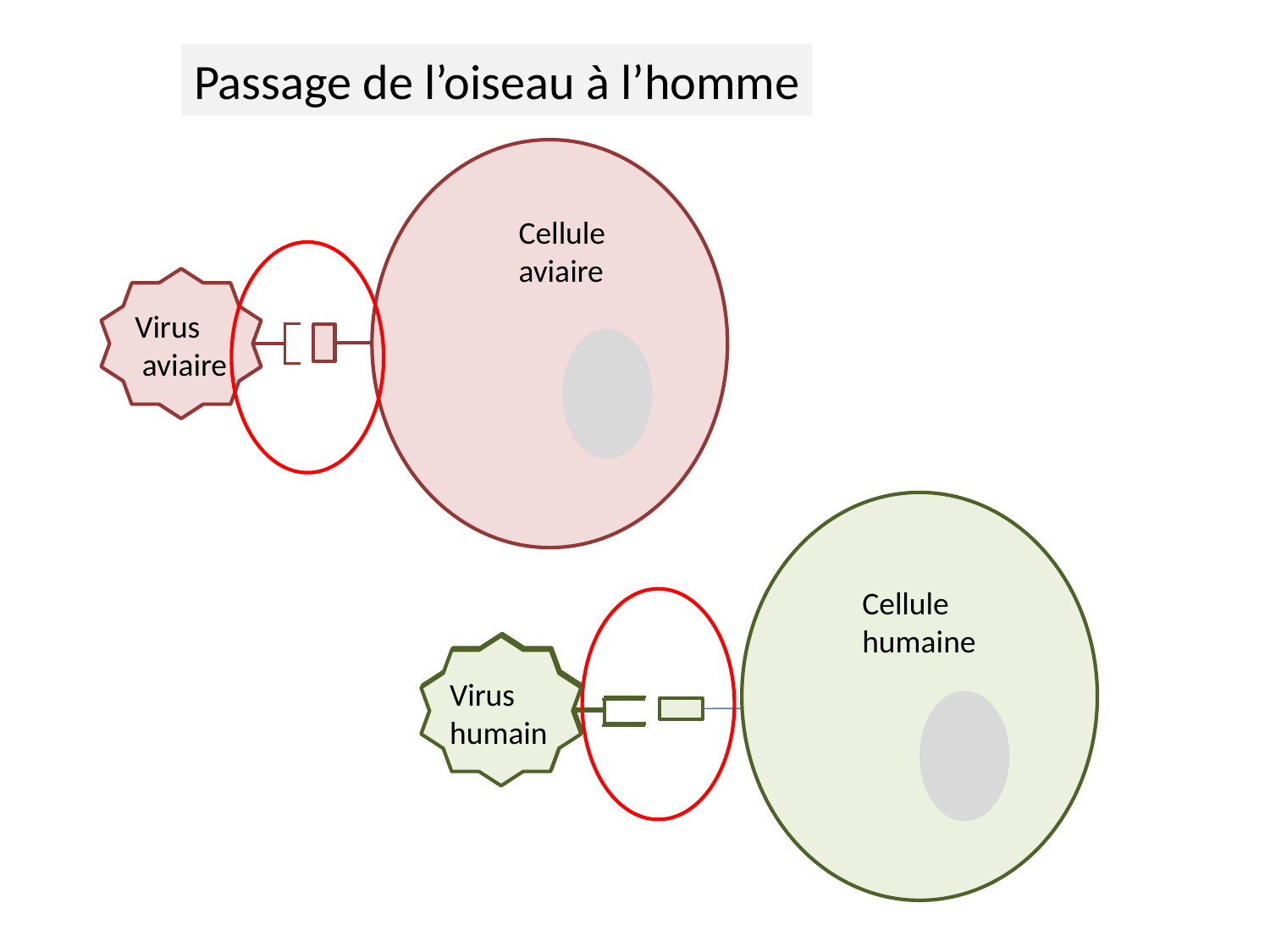

Passage de l’oiseau à l’homme

Cellule
aviaire

Virus
 aviaire

Cellule
humaine

Cellule
humaine

Virus
humain

Virus
humain